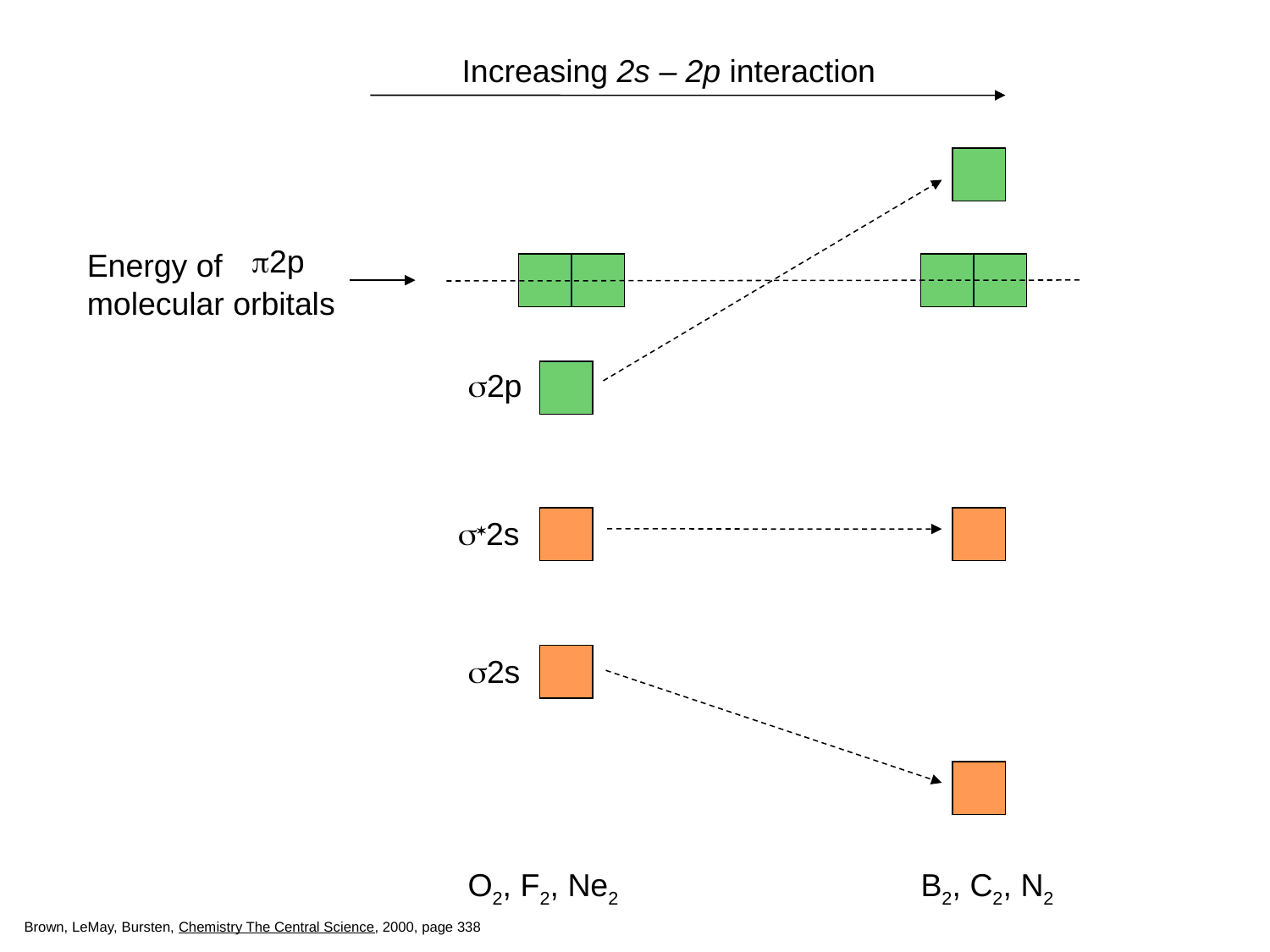

Increasing 2s – 2p interaction

π2p
Energy of
molecular orbitals

σ2p

σ∗2s

σ2s

O2, F2, Ne2
B2, C2, N2
Brown, LeMay, Bursten, Chemistry The Central Science, 2000, page 338